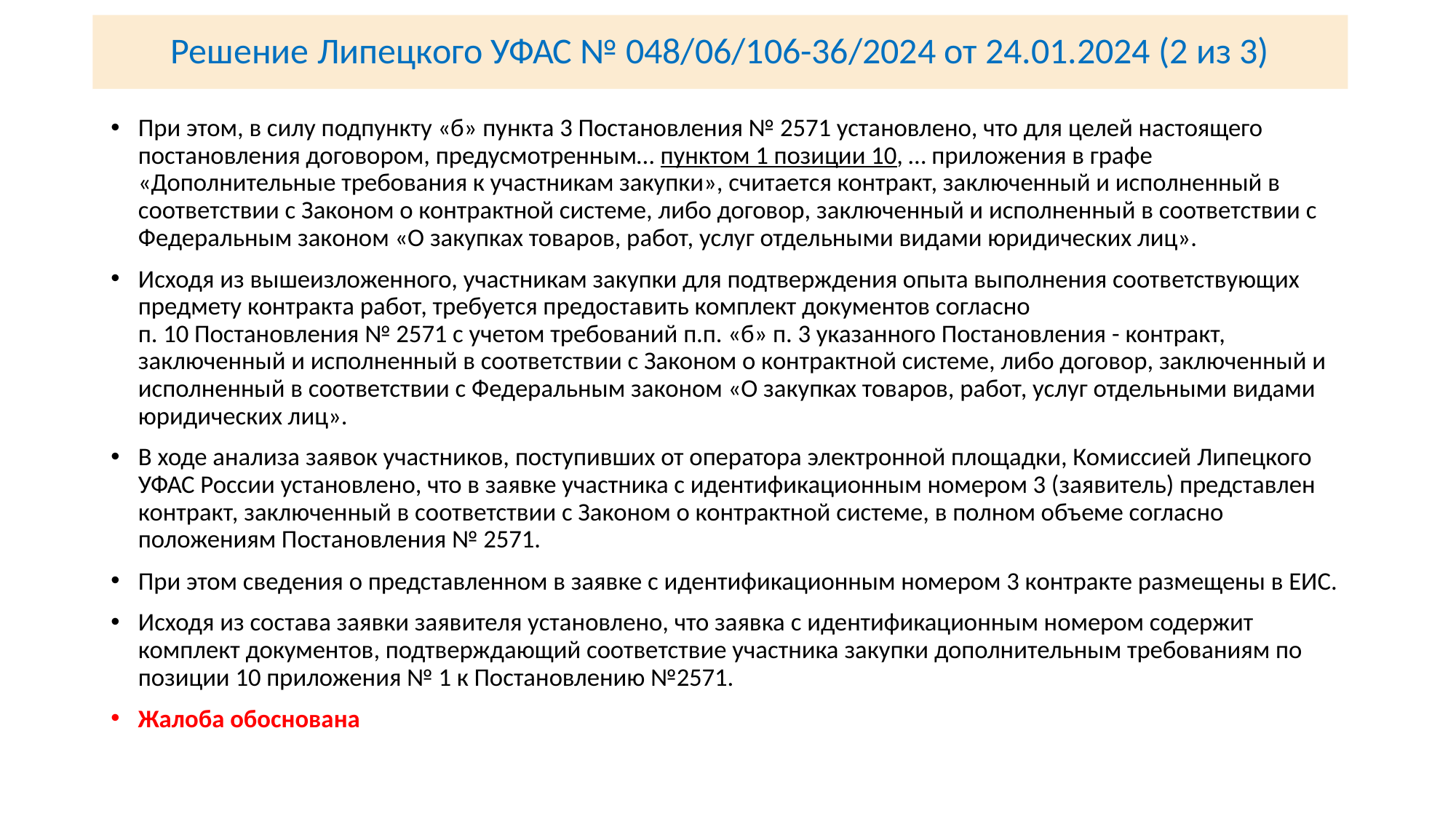

# Решение Липецкого УФАС № 048/06/106-36/2024 от 24.01.2024 (2 из 3)
При этом, в силу подпункту «б» пункта 3 Постановления № 2571 установлено, что для целей настоящего постановления договором, предусмотренным… пунктом 1 позиции 10, … приложения в графе «Дополнительные требования к участникам закупки», считается контракт, заключенный и исполненный в соответствии с Законом о контрактной системе, либо договор, заключенный и исполненный в соответствии с Федеральным законом «О закупках товаров, работ, услуг отдельными видами юридических лиц».
Исходя из вышеизложенного, участникам закупки для подтверждения опыта выполнения соответствующих предмету контракта работ, требуется предоставить комплект документов согласно
п. 10 Постановления № 2571 с учетом требований п.п. «б» п. 3 указанного Постановления - контракт, заключенный и исполненный в соответствии с Законом о контрактной системе, либо договор, заключенный и исполненный в соответствии с Федеральным законом «О закупках товаров, работ, услуг отдельными видами юридических лиц».
В ходе анализа заявок участников, поступивших от оператора электронной площадки, Комиссией Липецкого УФАС России установлено, что в заявке участника с идентификационным номером 3 (заявитель) представлен контракт, заключенный в соответствии с Законом о контрактной системе, в полном объеме согласно положениям Постановления № 2571.
При этом сведения о представленном в заявке с идентификационным номером 3 контракте размещены в ЕИС.
Исходя из состава заявки заявителя установлено, что заявка с идентификационным номером содержит комплект документов, подтверждающий соответствие участника закупки дополнительным требованиям по позиции 10 приложения № 1 к Постановлению №2571.
Жалоба обоснована